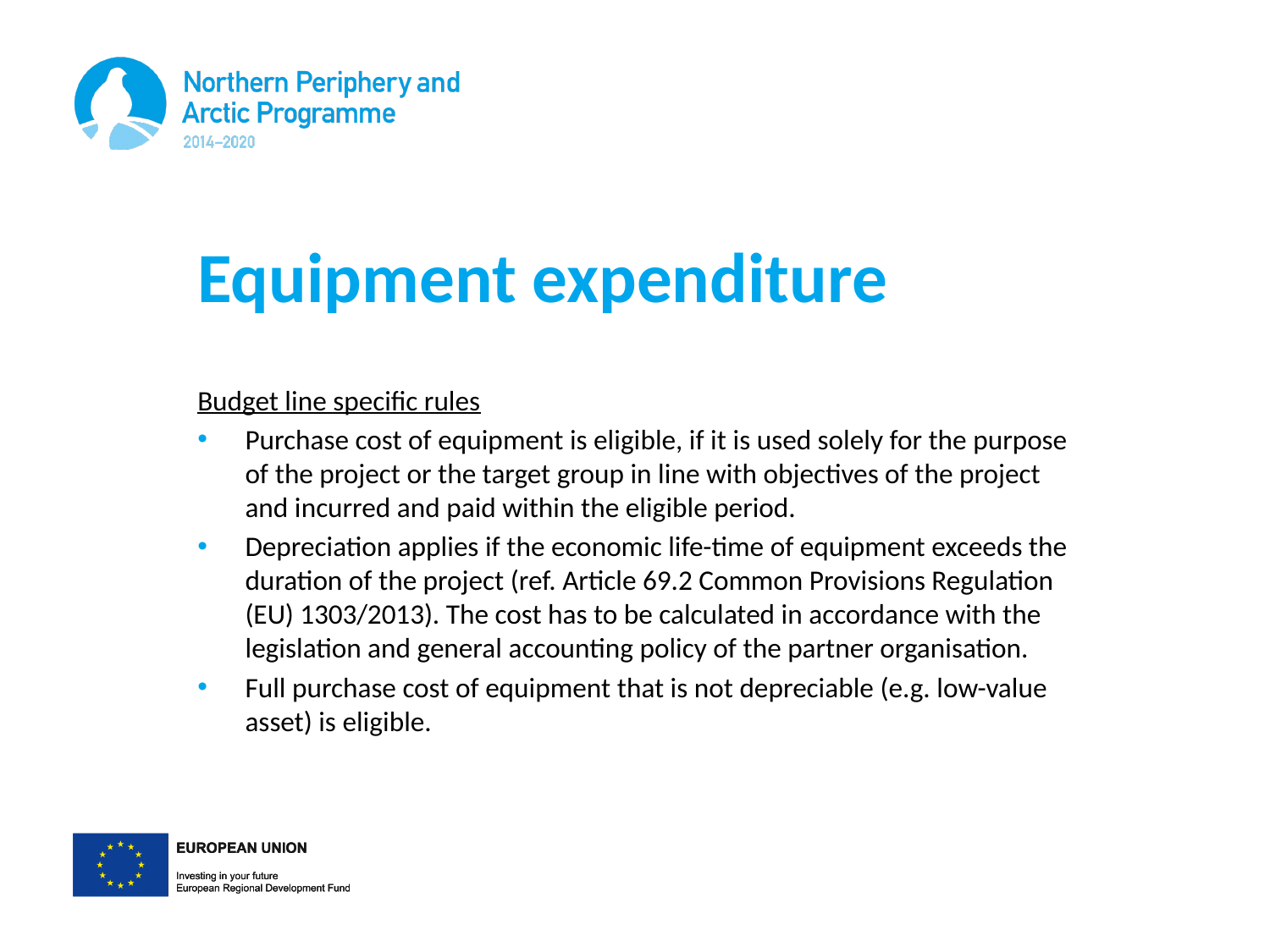

# Equipment expenditure
Budget line specific rules
Purchase cost of equipment is eligible, if it is used solely for the purpose of the project or the target group in line with objectives of the project and incurred and paid within the eligible period.
Depreciation applies if the economic life-time of equipment exceeds the duration of the project (ref. Article 69.2 Common Provisions Regulation (EU) 1303/2013). The cost has to be calculated in accordance with the legislation and general accounting policy of the partner organisation.
Full purchase cost of equipment that is not depreciable (e.g. low-value asset) is eligible.